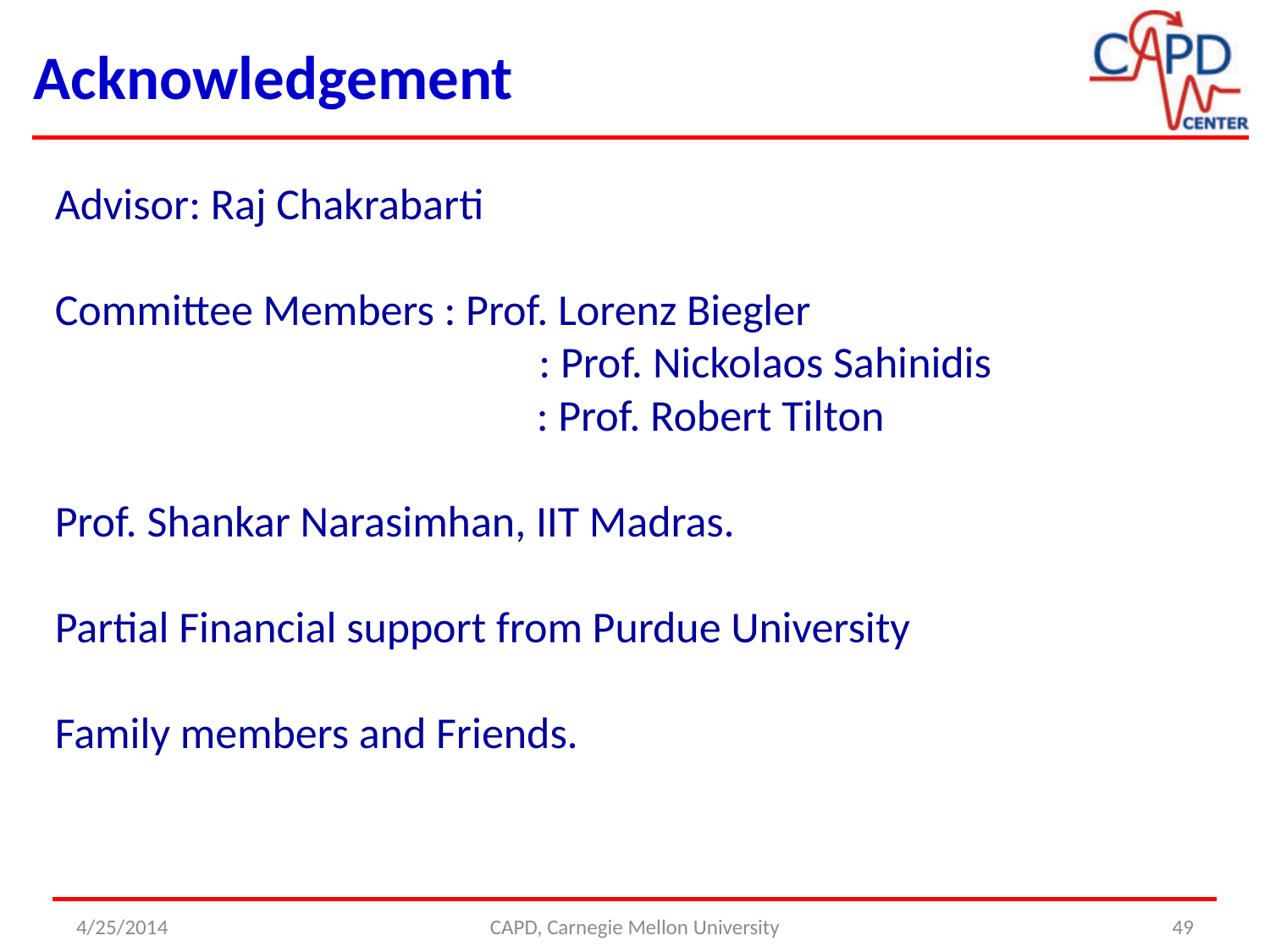

Acknowledgement
Advisor: Raj Chakrabarti

Committee Members : Prof. Lorenz Biegler
		                           : Prof. Nickolaos Sahinidis
			              : Prof. Robert Tilton

Prof. Shankar Narasimhan, IIT Madras.

Partial Financial support from Purdue University

Family members and Friends.
4/25/2014
CAPD, Carnegie Mellon University
49